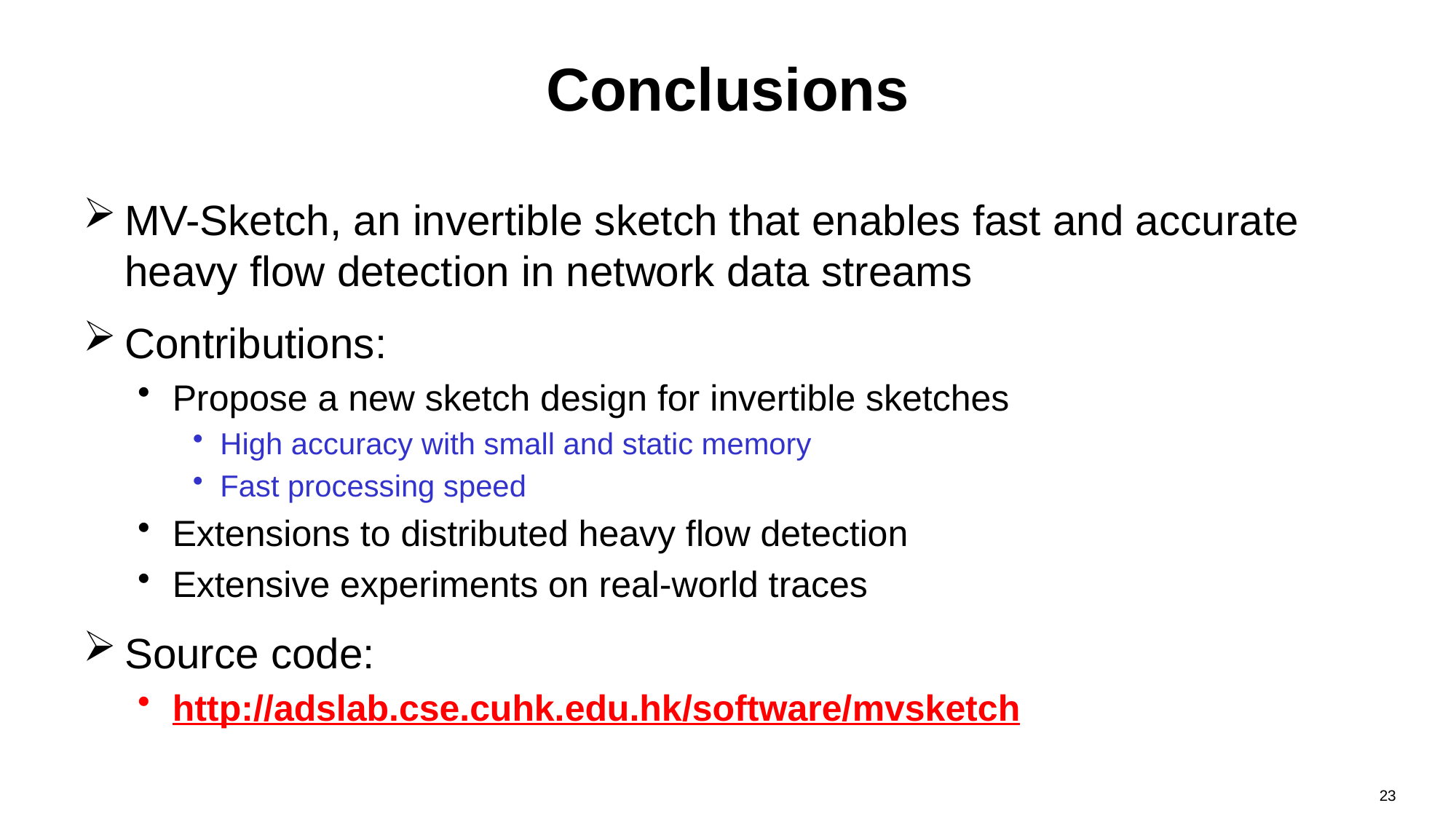

# Conclusions
MV-Sketch, an invertible sketch that enables fast and accurate heavy flow detection in network data streams
Contributions:
Propose a new sketch design for invertible sketches
High accuracy with small and static memory
Fast processing speed
Extensions to distributed heavy flow detection
Extensive experiments on real-world traces
Source code:
http://adslab.cse.cuhk.edu.hk/software/mvsketch
23